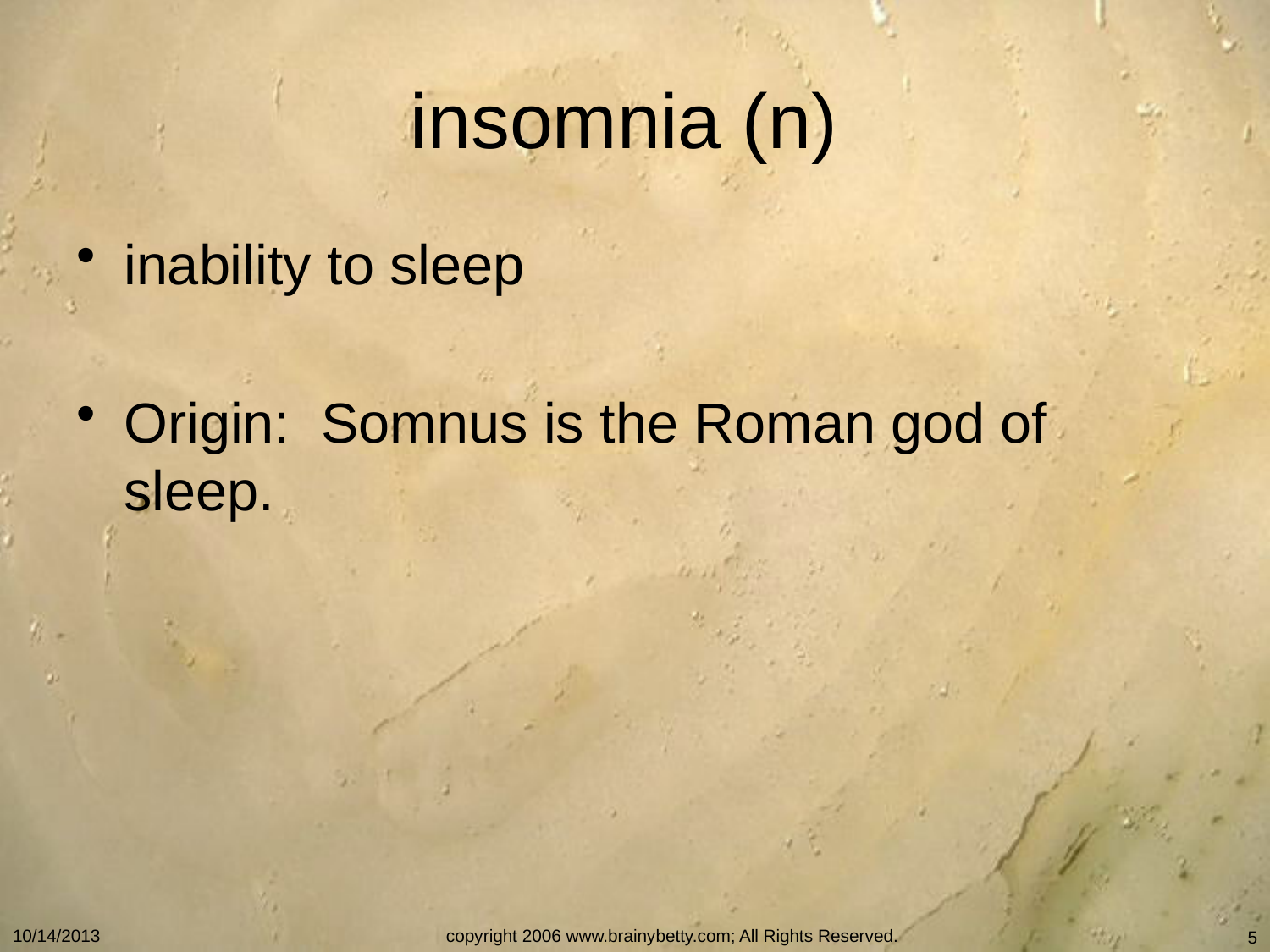

# insomnia (n)
inability to sleep

Origin:  Somnus is the Roman god of sleep.
10/14/2013
copyright 2006 www.brainybetty.com; All Rights Reserved.
5